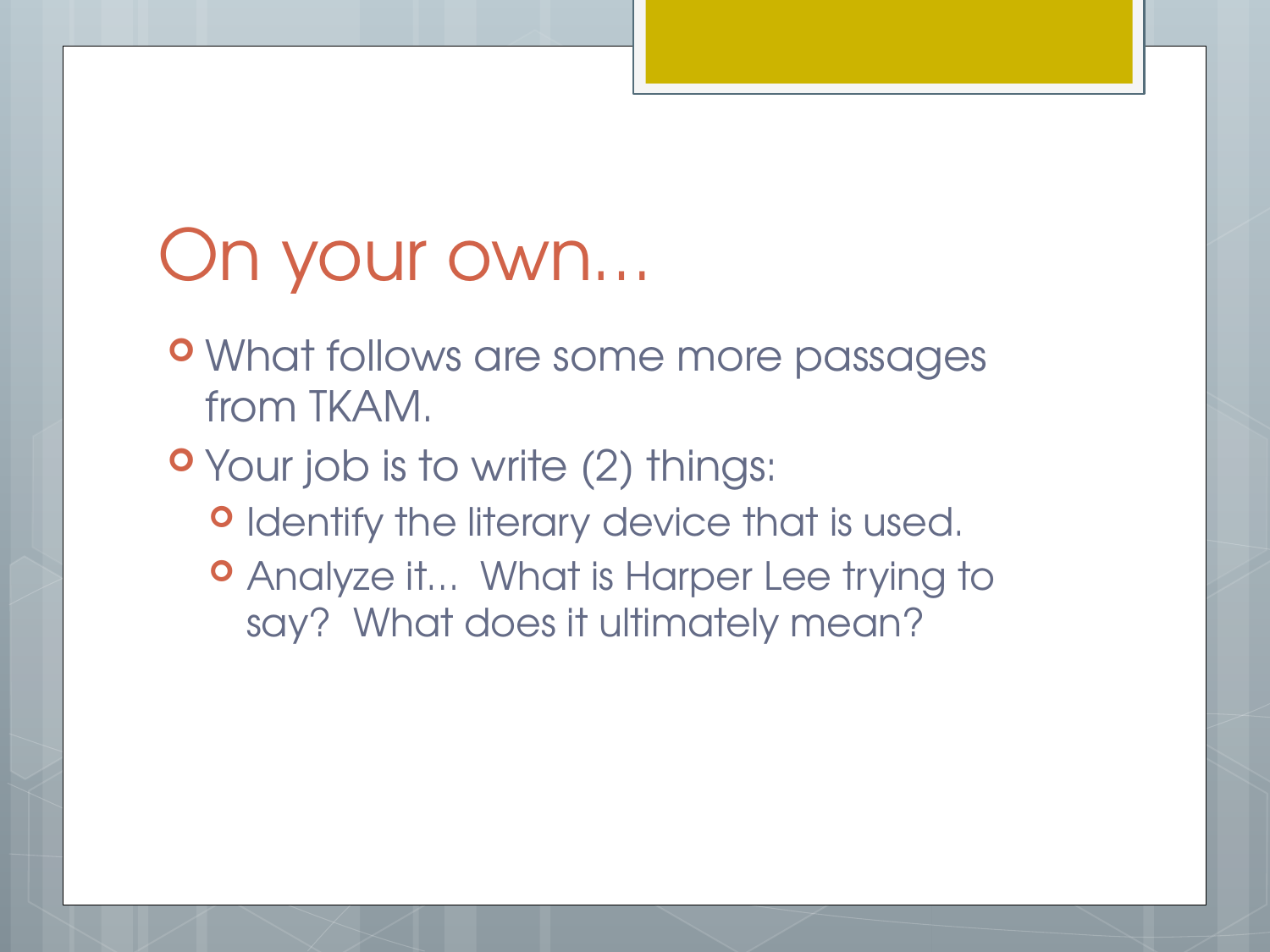

# On your own…
What follows are some more passages from TKAM.
Your job is to write (2) things:
Identify the literary device that is used.
Analyze it…  What is Harper Lee trying to say?  What does it ultimately mean?